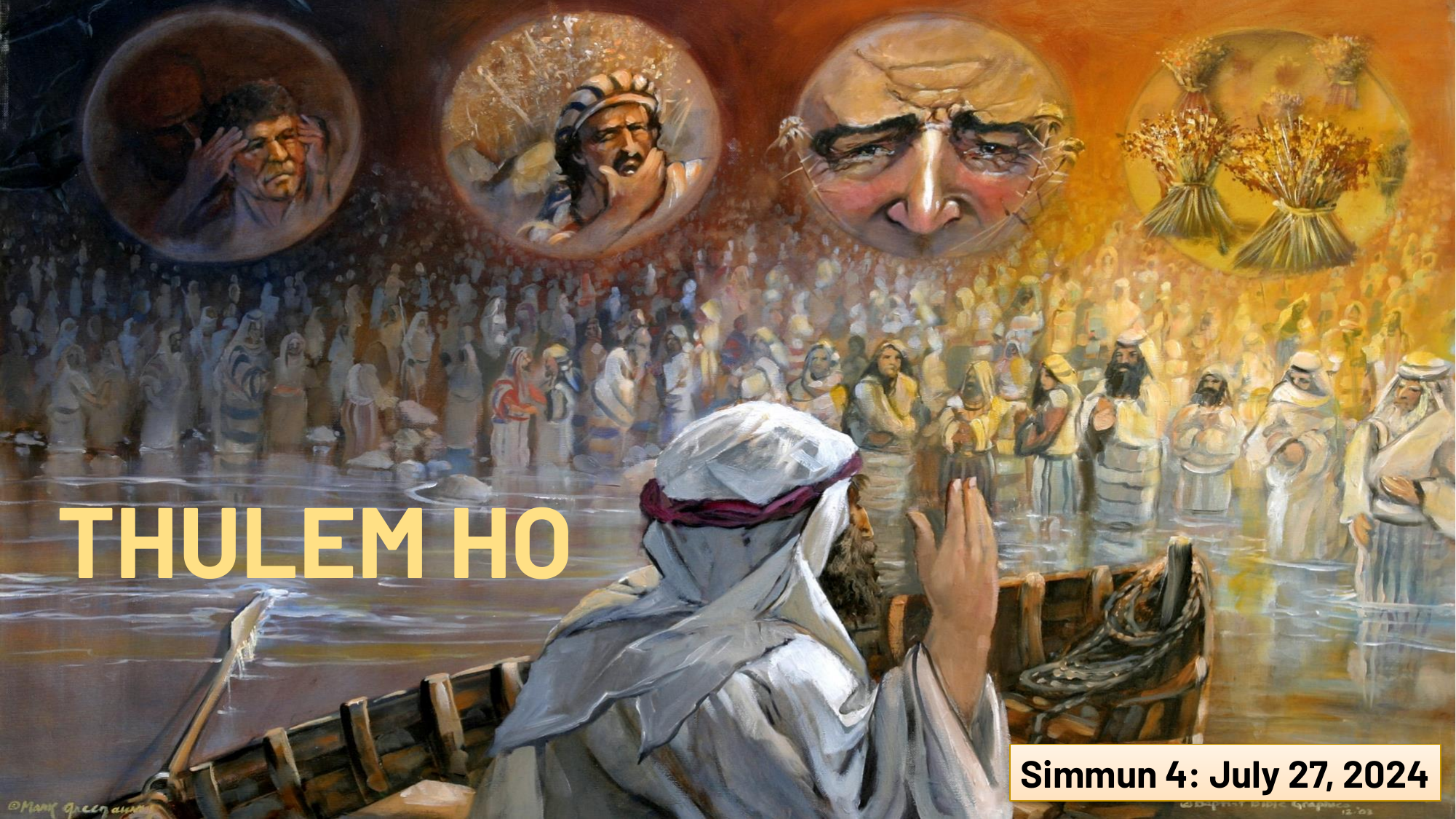

THULEM HO
Simmun 4: July 27, 2024